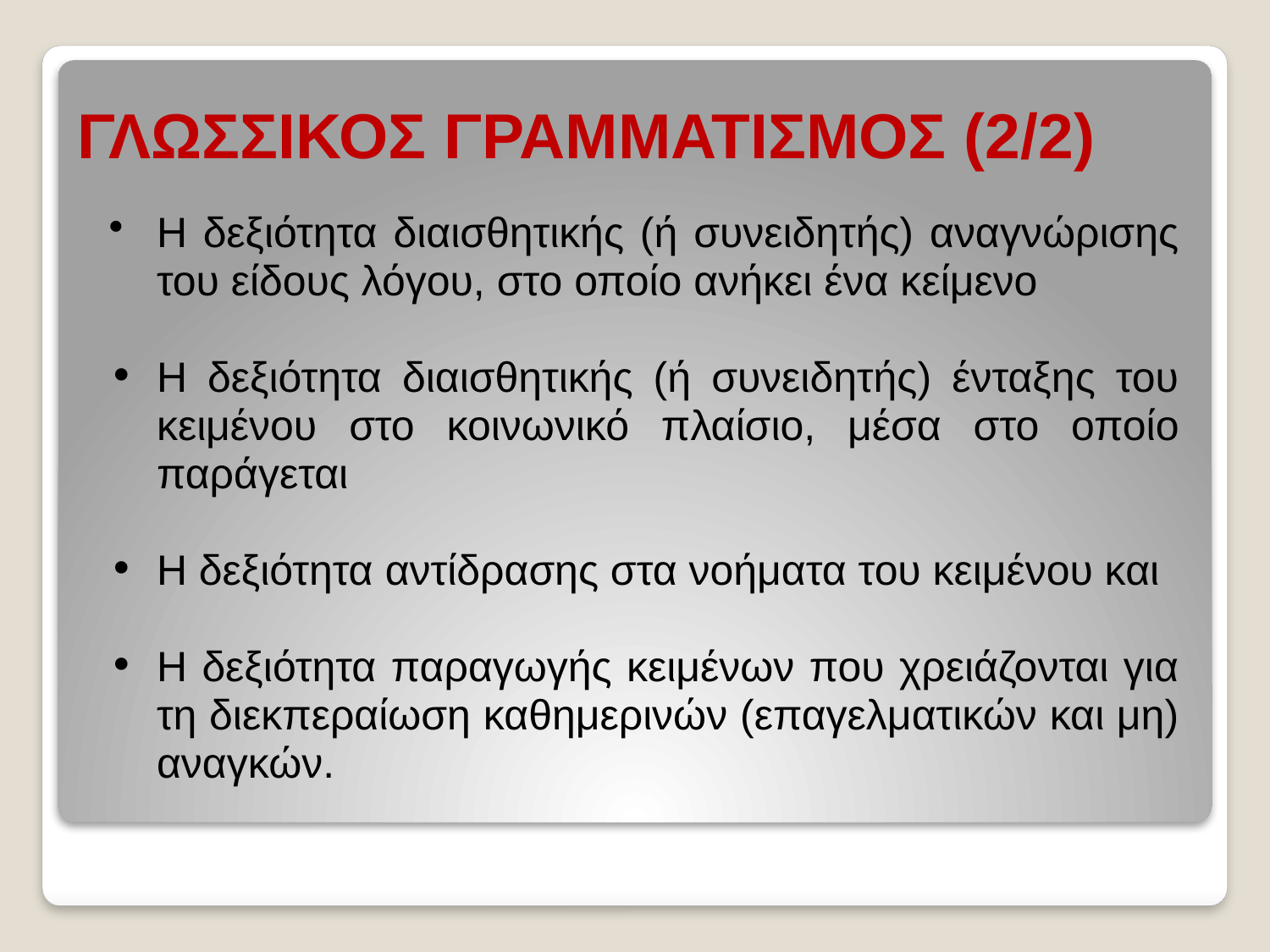

# ΓΛΩΣΣΙΚΟΣ ΓΡΑΜΜΑΤΙΣΜΟΣ (2/2)
Η δεξιότητα διαισθητικής (ή συνειδητής) αναγνώρισης του είδους λόγου, στο οποίο ανήκει ένα κείμενο

Η δεξιότητα διαισθητικής (ή συνειδητής) ένταξης του κειμένου στο κοινωνικό πλαίσιο, μέσα στο οποίο παράγεται

Η δεξιότητα αντίδρασης στα νοήματα του κειμένου και

Η δεξιότητα παραγωγής κειμένων που χρειάζονται για τη διεκπεραίωση καθημερινών (επαγελματικών και μη) αναγκών.